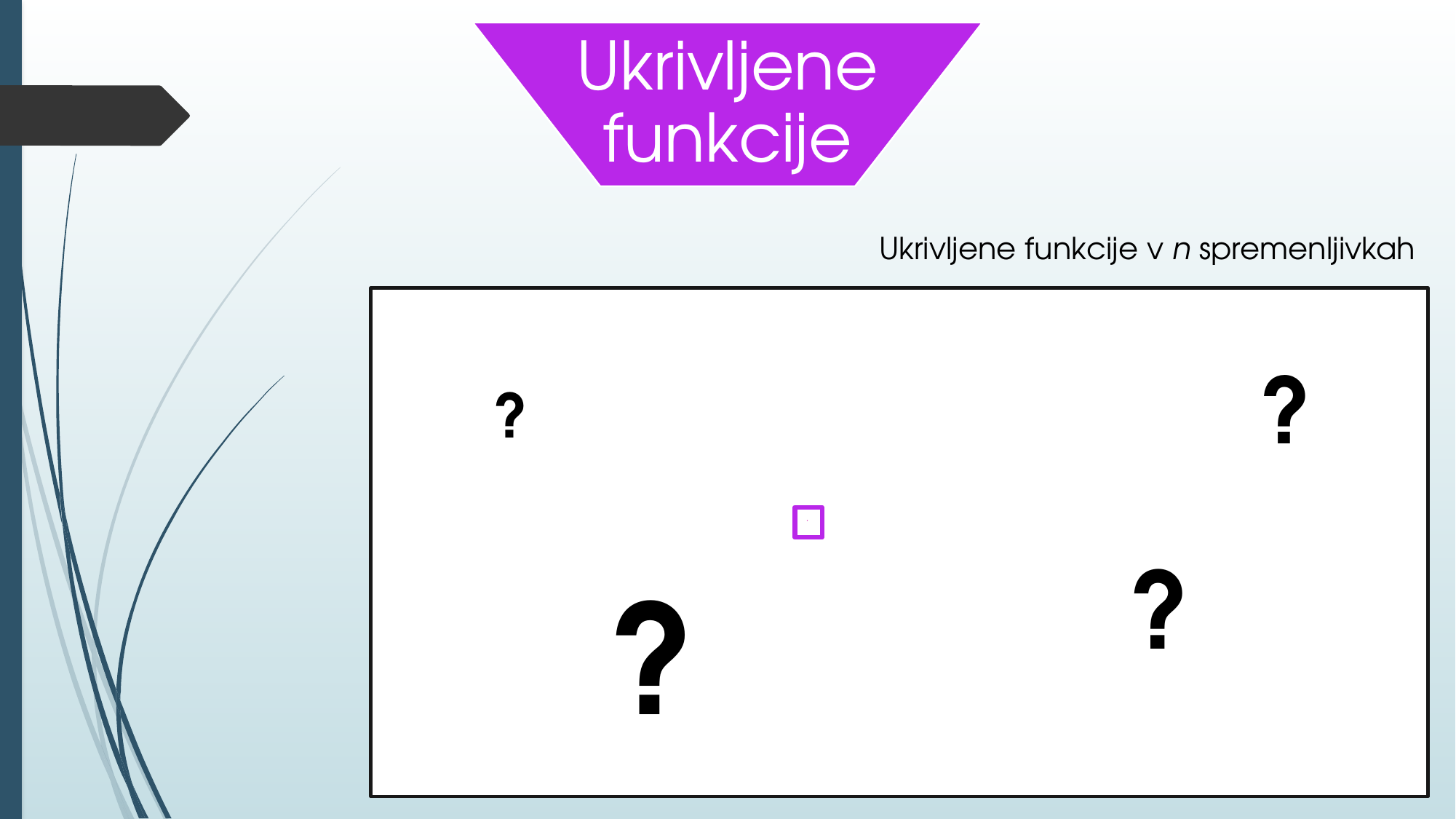

Ukrivljene funkcije
Ukrivljene funkcije v n spremenljivkah

?
?

?
?